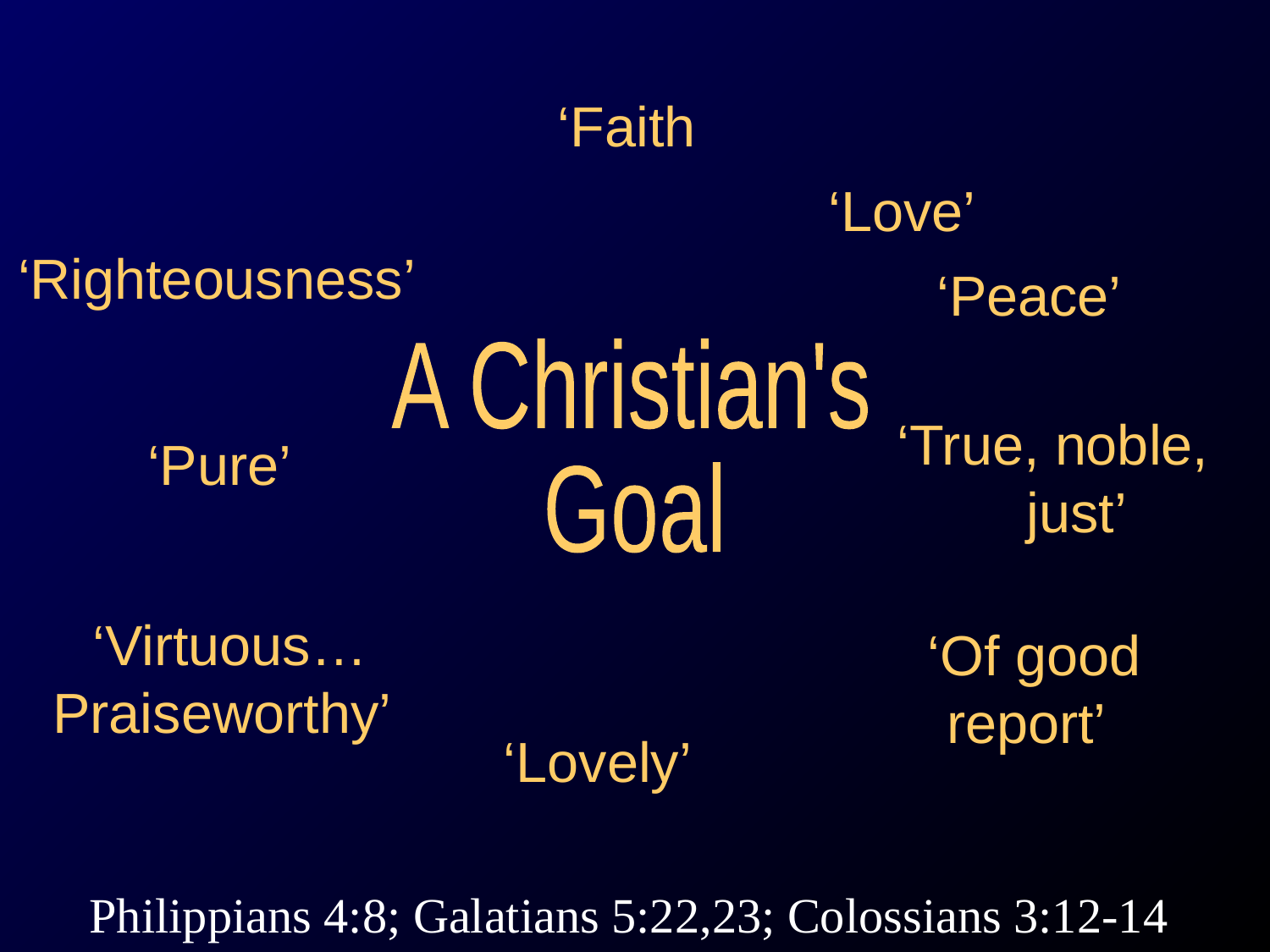

‘Faith
 ‘Righteousness’
 ‘Love’
 ‘Peace’
A Christian's
Goal
‘True, noble, just’
 ‘Pure’
 ‘Virtuous… Praiseworthy’
 ‘Of good report’
‘Lovely’
Philippians 4:8; Galatians 5:22,23; Colossians 3:12-14